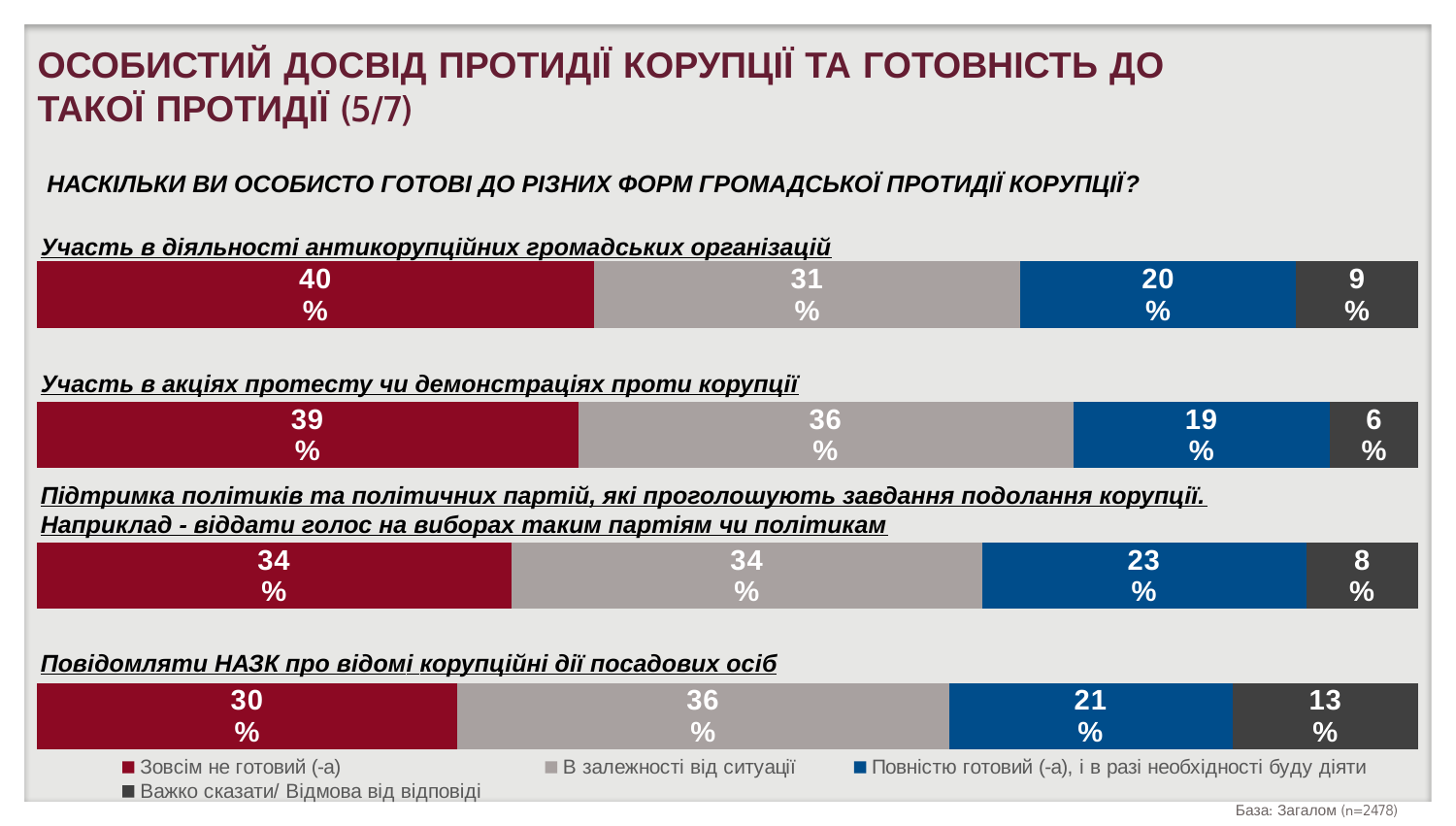

ОСОБИСТИЙ ДОСВІД ПРОТИДІЇ КОРУПЦІЇ ТА ГОТОВНІСТЬ ДО ТАКОЇ ПРОТИДІЇ (5/7)
НАСКIЛЬКИ ВИ ОСОБИСТО ГОТОВI ДО РIЗНИХ ФОРМ ГРОМАДСЬКОЇ ПРОТИДIЇ КОРУПЦIЇ?
Участь в дiяльностi антикорупцiйних громадських органiзацiй

### Chart

| Category | Not ready at all | Depending on the situation | Fully ready to act if needed  | Hard to answer/ Refuse to answer |
|---|---|---|---|---|
| Participation in the activities of anti-corruption non-governmental organizations | 0.4032 | 0.3087 | 0.1996 | 0.0886 |
Участь в акцiях протесту чи демонстрацiях проти корупцiї

### Chart

| Category | Not ready at all | Depending on the situation | Fully ready to act if needed  | Hard to answer/ Refuse to answer |
|---|---|---|---|---|
| Participation in protest actions or demonstrations against corruption | 0.3915 | 0.3584 | 0.186 | 0.064 |
Пiдтримка полiтикiв та полiтичних партiй, якi проголошують завдання подолання корупцiї. Наприклад - вiддати голос на виборах таким партiям чи полiтикам

### Chart

| Category | Not ready at all | Depending on the situation | Fully ready to act if needed  | Hard to answer/ Refuse to answer |
|---|---|---|---|---|
| Support for the politicians and political parties that proclaim combatting corruption as their mission statement. For example, giving votes for such parties or politicians. | 0.3434 | 0.3409 | 0.2343 | 0.0815 |
Повiдомляти НАЗК про вiдомi корупцiйнi дiї посадових осiб

### Chart

| Category | Зовсім не готовий (-а) | В залежності від ситуації | Повністю готовий (-а), і в разі необхідності буду діяти | Важко сказати/ Відмова від відповіді  |
|---|---|---|---|---|
| Report corruption actions by officials to NAPS (National Agency for Prevention of Corruption) | 0.3043 | 0.3556 | 0.2054 | 0.1346 |

### Chart

| Category | Зовсім не готовий (-а) | В залежності від ситуації | Повністю готовий (-а), і в разі необхідності буду діяти  | Важко сказати/ Відмова від відповіді  |
|---|---|---|---|---|
|  | None | None | None | None |
|  | None | None | None | None |
|  | None | None | None | None |
|  | None | None | None | None |
База: Загалом (n=2478)